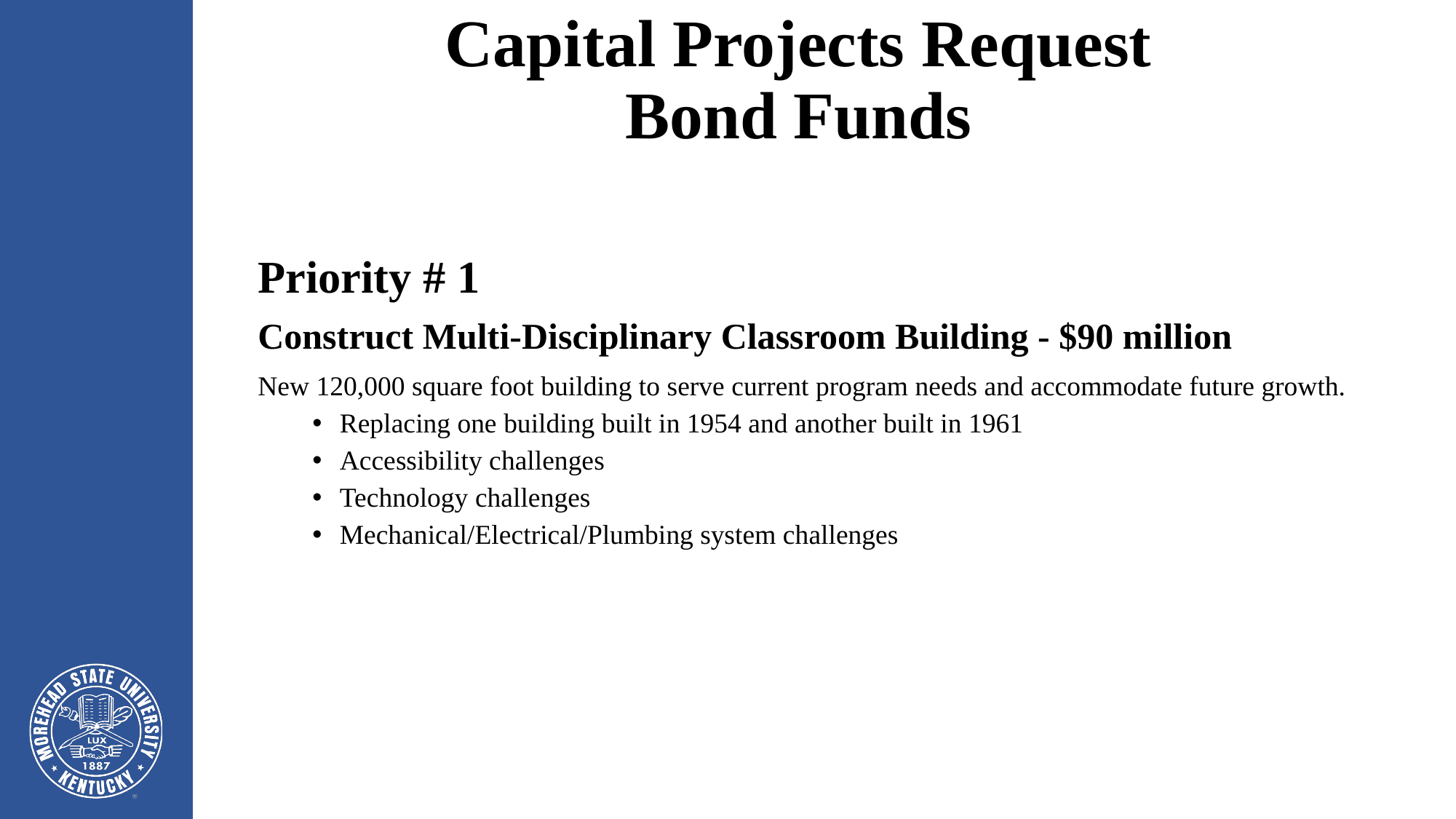

# Capital Projects Request Bond Funds
Priority # 1
Construct Multi-Disciplinary Classroom Building - $90 million
New 120,000 square foot building to serve current program needs and accommodate future growth.
Replacing one building built in 1954 and another built in 1961
Accessibility challenges
Technology challenges
Mechanical/Electrical/Plumbing system challenges